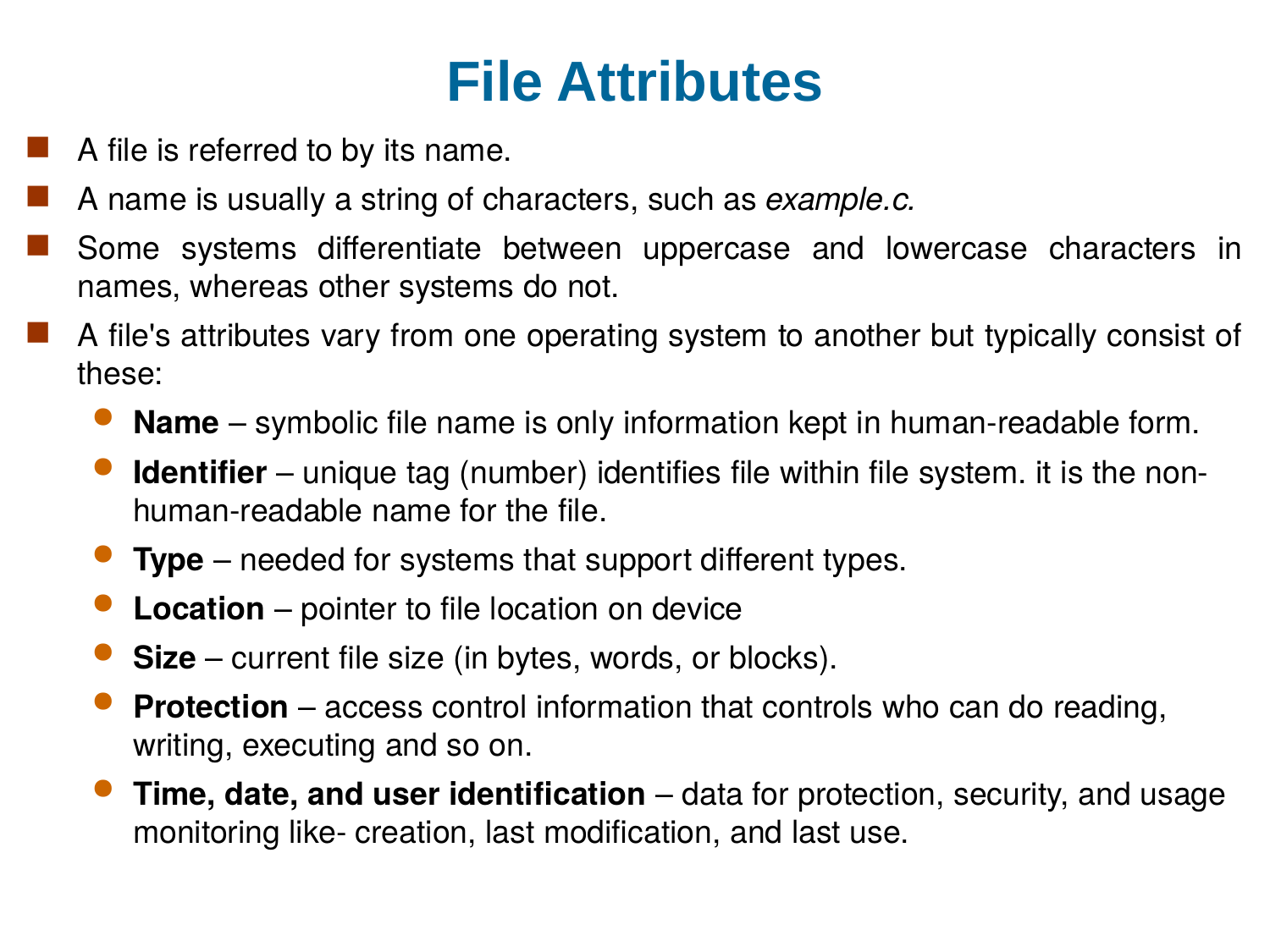

# File Attributes
A file is referred to by its name.
A name is usually a string of characters, such as example.c.
Some systems differentiate between uppercase and lowercase characters in names, whereas other systems do not.
A file's attributes vary from one operating system to another but typically consist of these:
Name – symbolic file name is only information kept in human-readable form.
Identifier – unique tag (number) identifies file within file system. it is the non-human-readable name for the file.
Type – needed for systems that support different types.
Location – pointer to file location on device
Size – current file size (in bytes, words, or blocks).
Protection – access control information that controls who can do reading, writing, executing and so on.
Time, date, and user identification – data for protection, security, and usage monitoring like- creation, last modification, and last use.